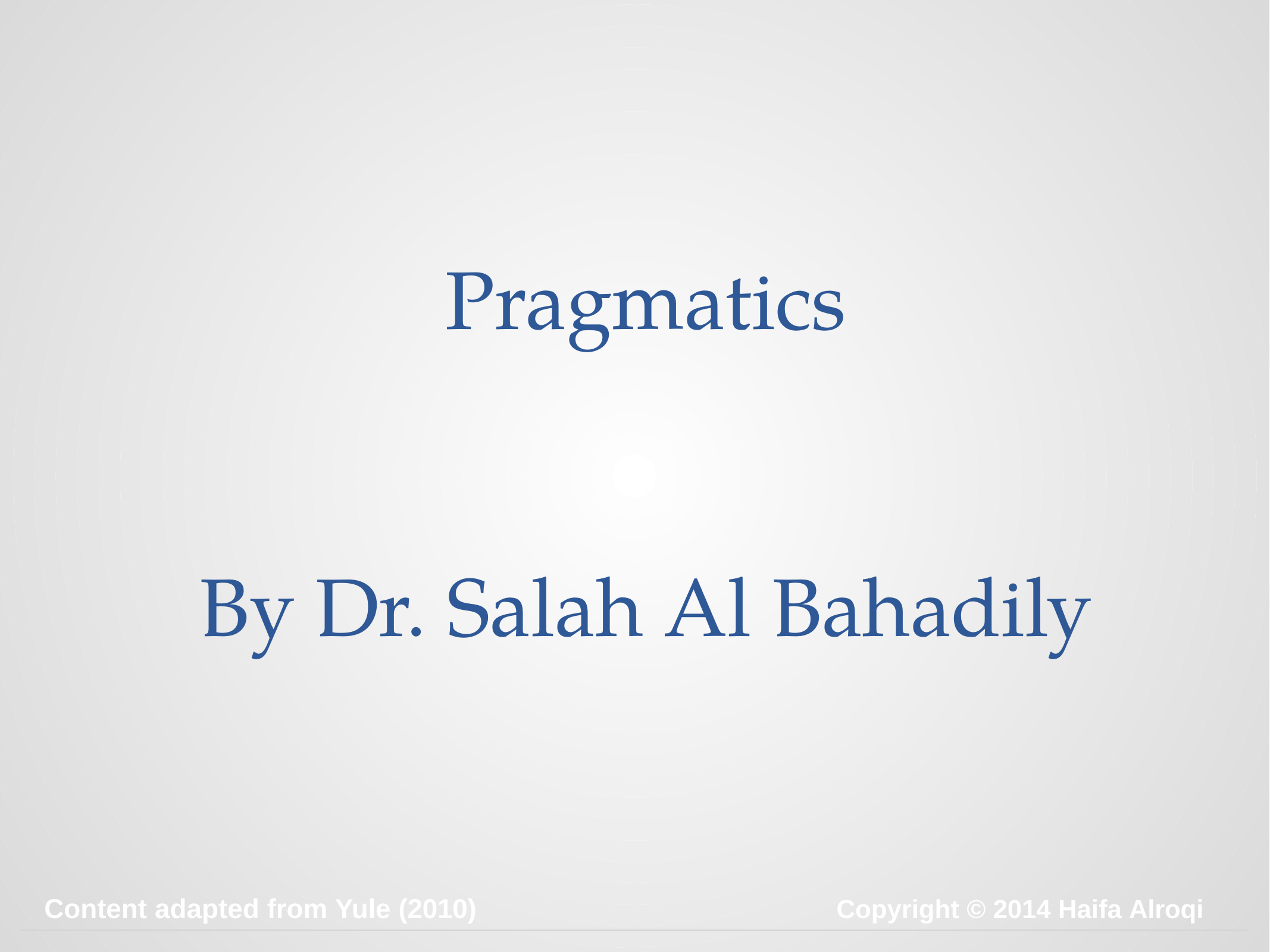

# Pragmatics By Dr. Salah Al Bahadily
Content adapted from Yule (2010)
Copyright © 2014 Haifa Alroqi